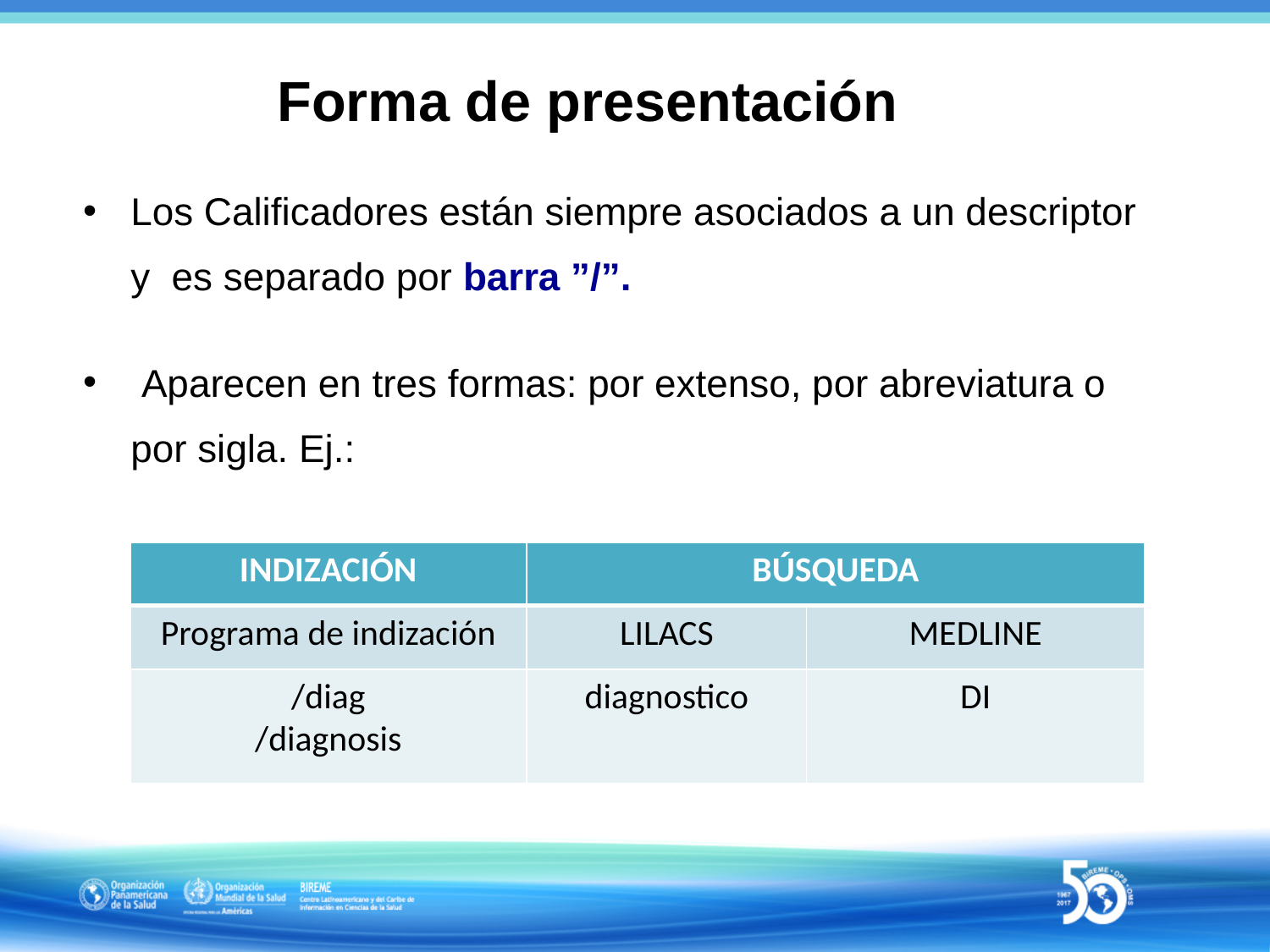

# Forma de presentación
Los Calificadores están siempre asociados a un descriptor y  es separado por barra ”/”.

 Aparecen en tres formas: por extenso, por abreviatura o por sigla. Ej.:
| INDIZACIÓN | BÚSQUEDA |  |
| --- | --- | --- |
| Programa de indización | LILACS | MEDLINE |
| /diag /diagnosis | diagnostico | DI |